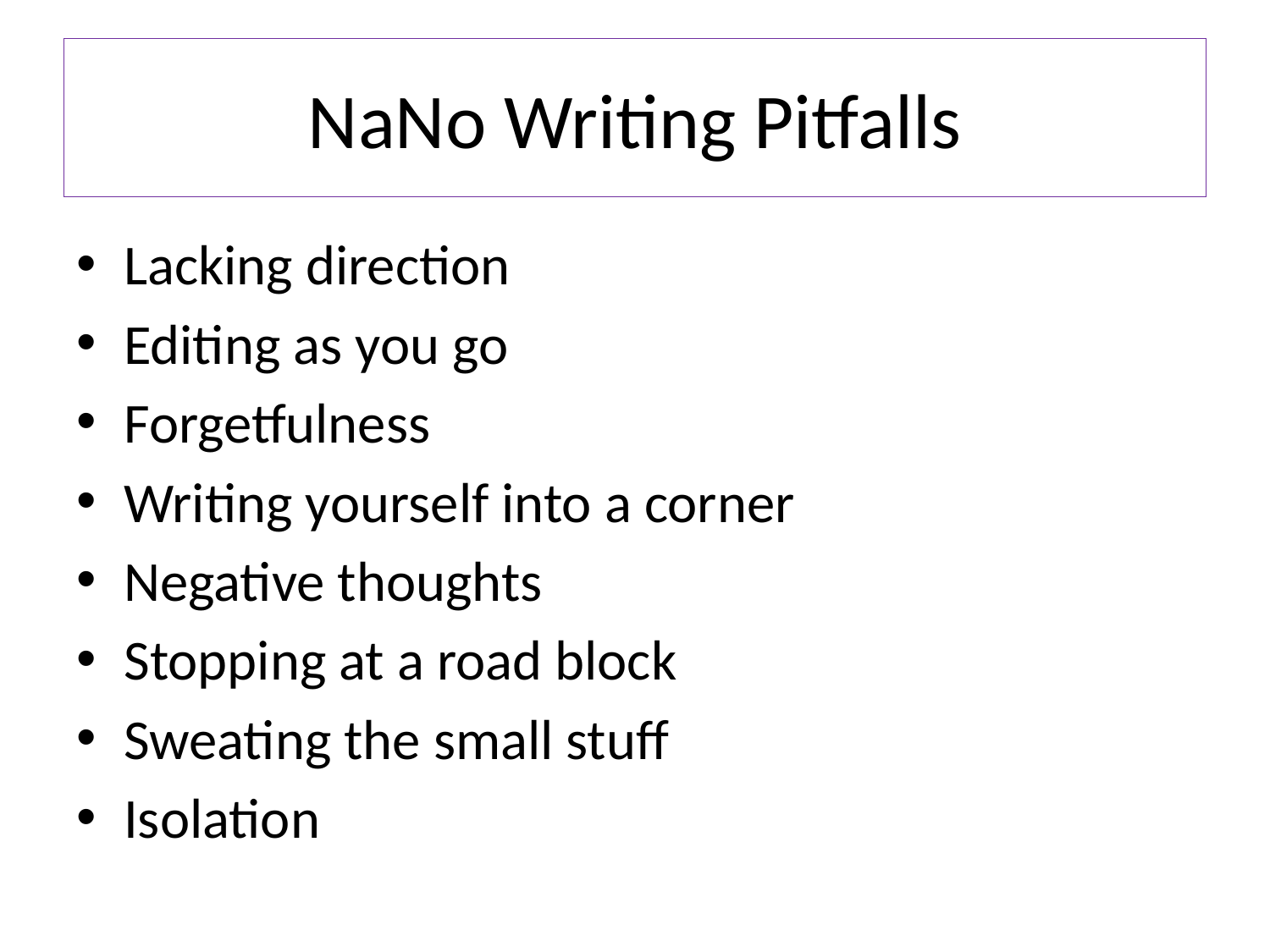

# NaNo Writing Pitfalls
Lacking direction
Editing as you go
Forgetfulness
Writing yourself into a corner
Negative thoughts
Stopping at a road block
Sweating the small stuff
Isolation